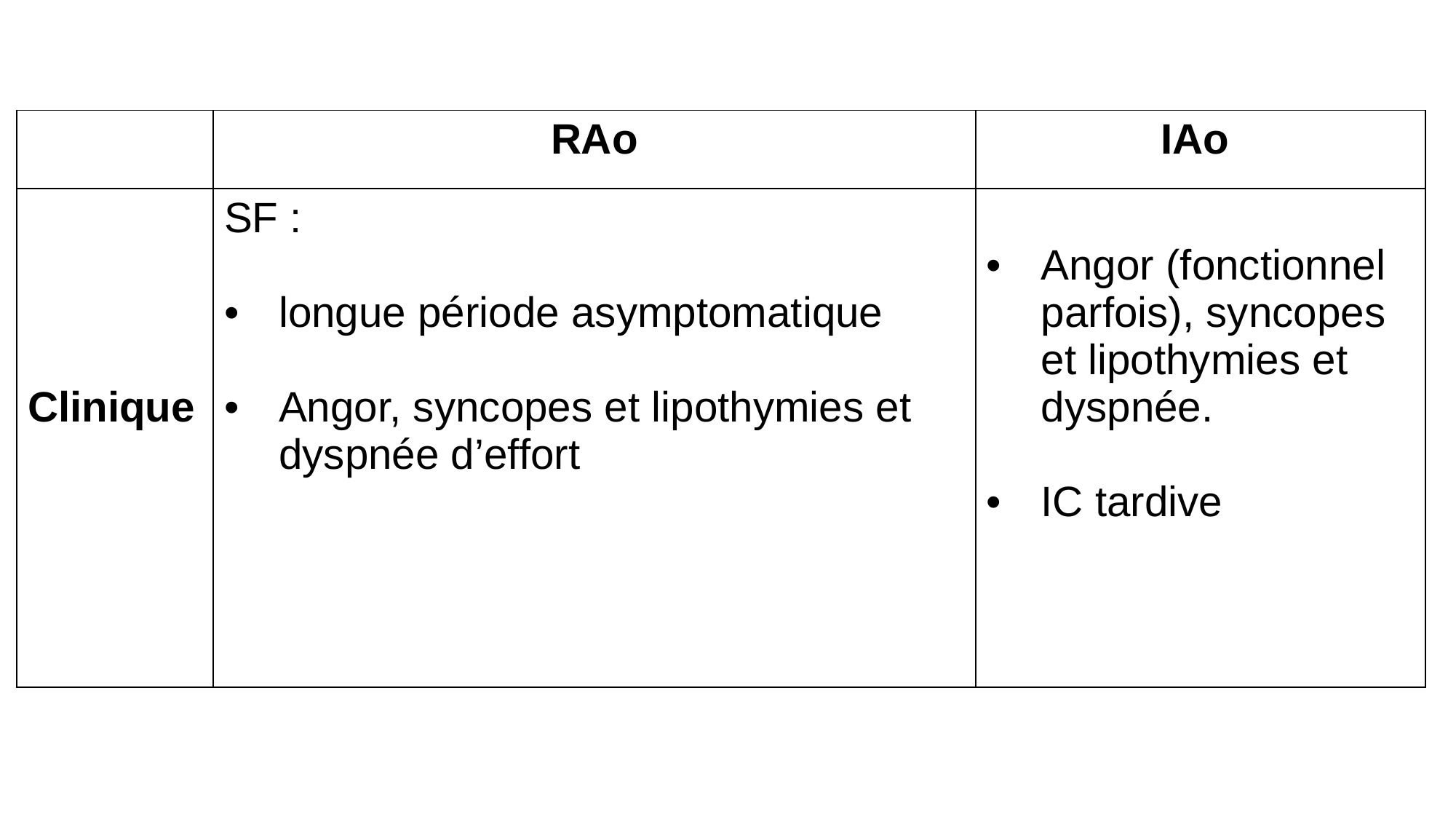

|  | RAo | IAo |
| --- | --- | --- |
| Clinique | SF : longue période asymptomatique Angor, syncopes et lipothymies et dyspnée d’effort | Angor (fonctionnel parfois), syncopes et lipothymies et dyspnée. IC tardive |